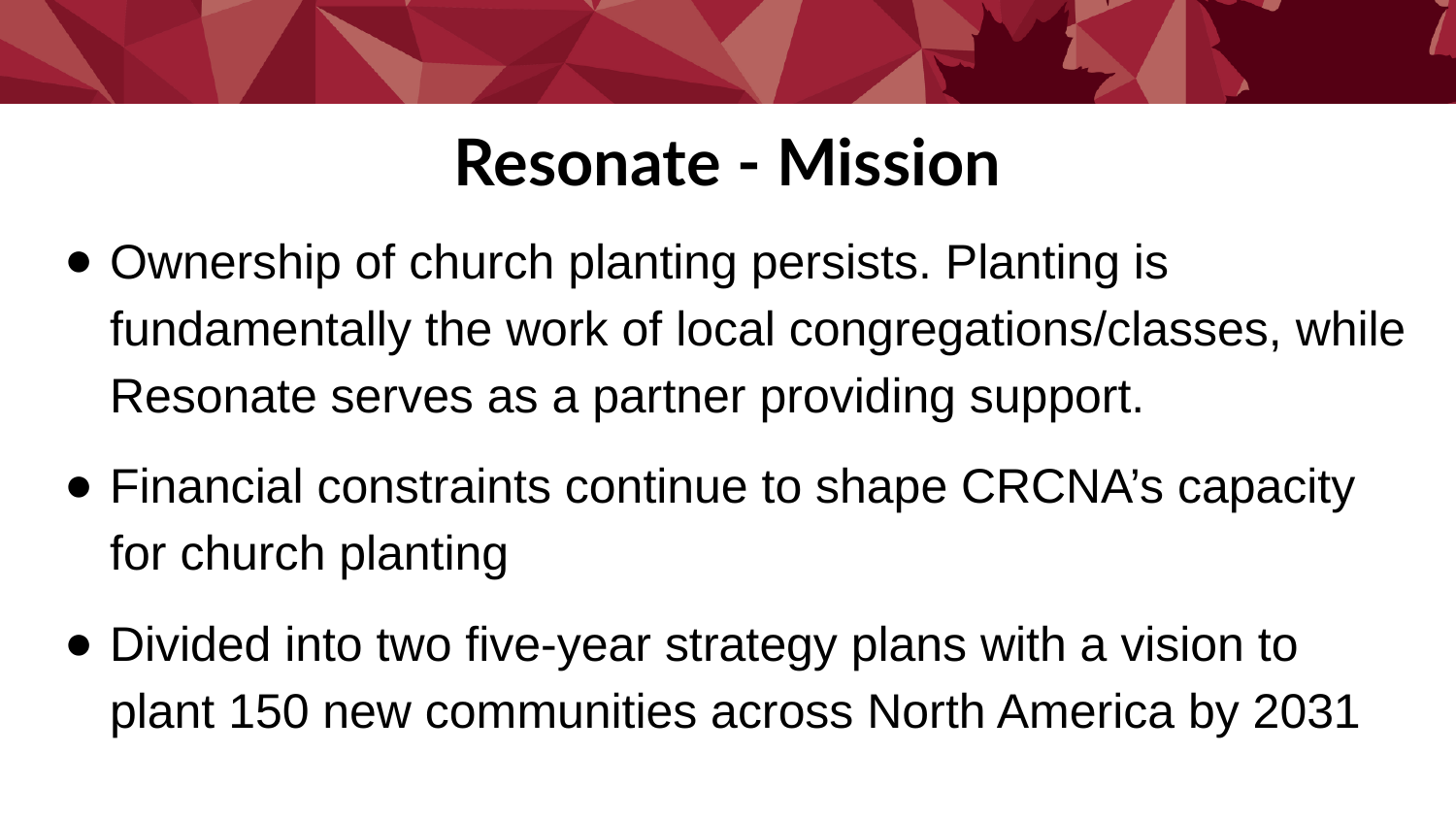

# Resonate - Mission
Ownership of church planting persists. Planting is fundamentally the work of local congregations/classes, while Resonate serves as a partner providing support.
Financial constraints continue to shape CRCNA’s capacity for church planting
Divided into two five-year strategy plans with a vision to plant 150 new communities across North America by 2031

across North America by 2031
- If every classis in the CRCNA has a sustainable church multiplication pathway in place that helps local churches make disciples, develop leaders, equip planters, and plant new churches, then 150 new worshipping communities will be established across the US and Canada by 2031

To support the vision, there are 5 strategic priorities identified:
Discipleship Multiplication
Leadership Development
Church Planting Pathways
Legacy Pathway
Funding and Capacity Development

Church planting is not only about starting new congregations; it’s a sign of spiritual renewal

.